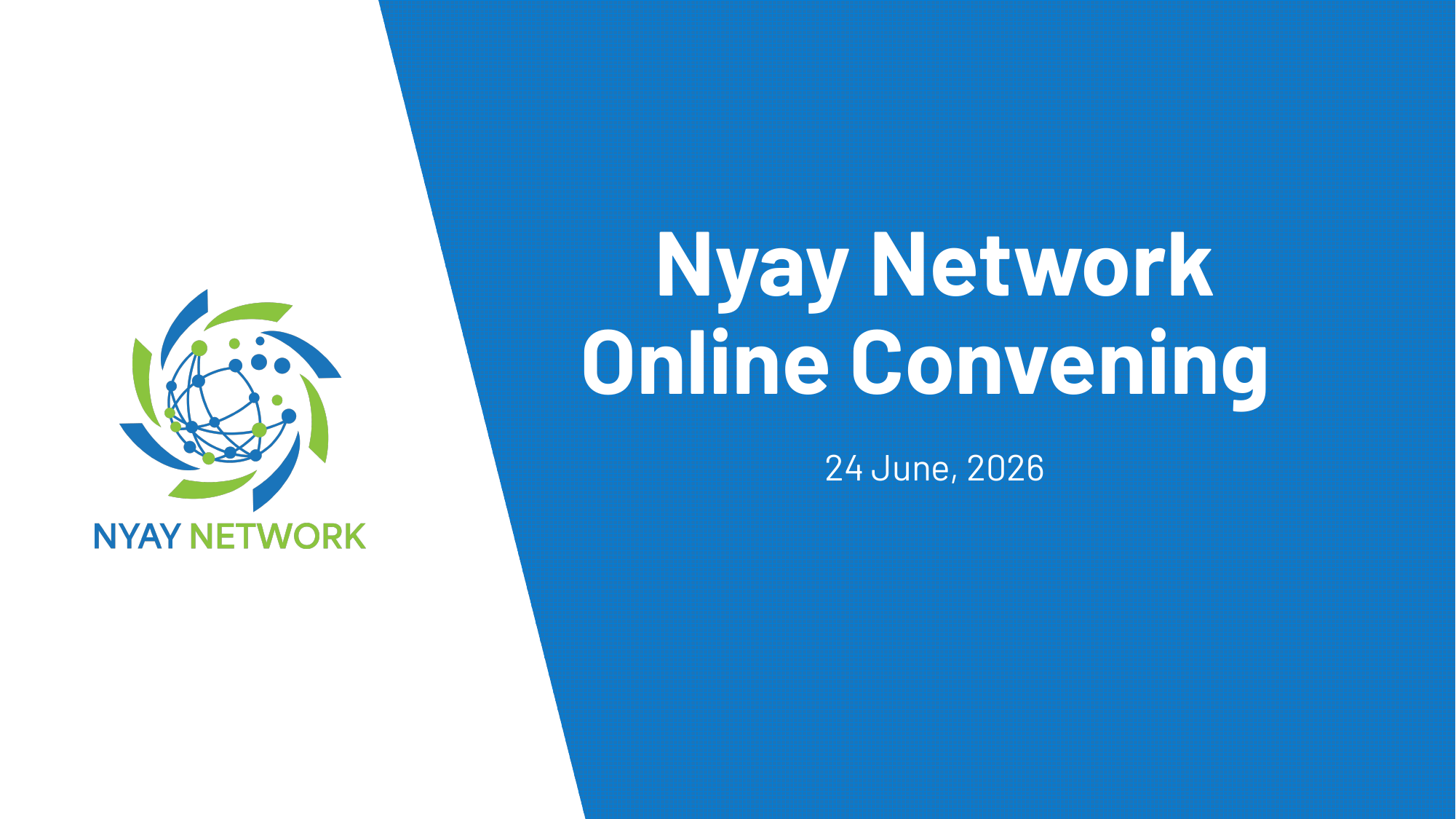

# Nyay Network Online Convening
24 June, 2026